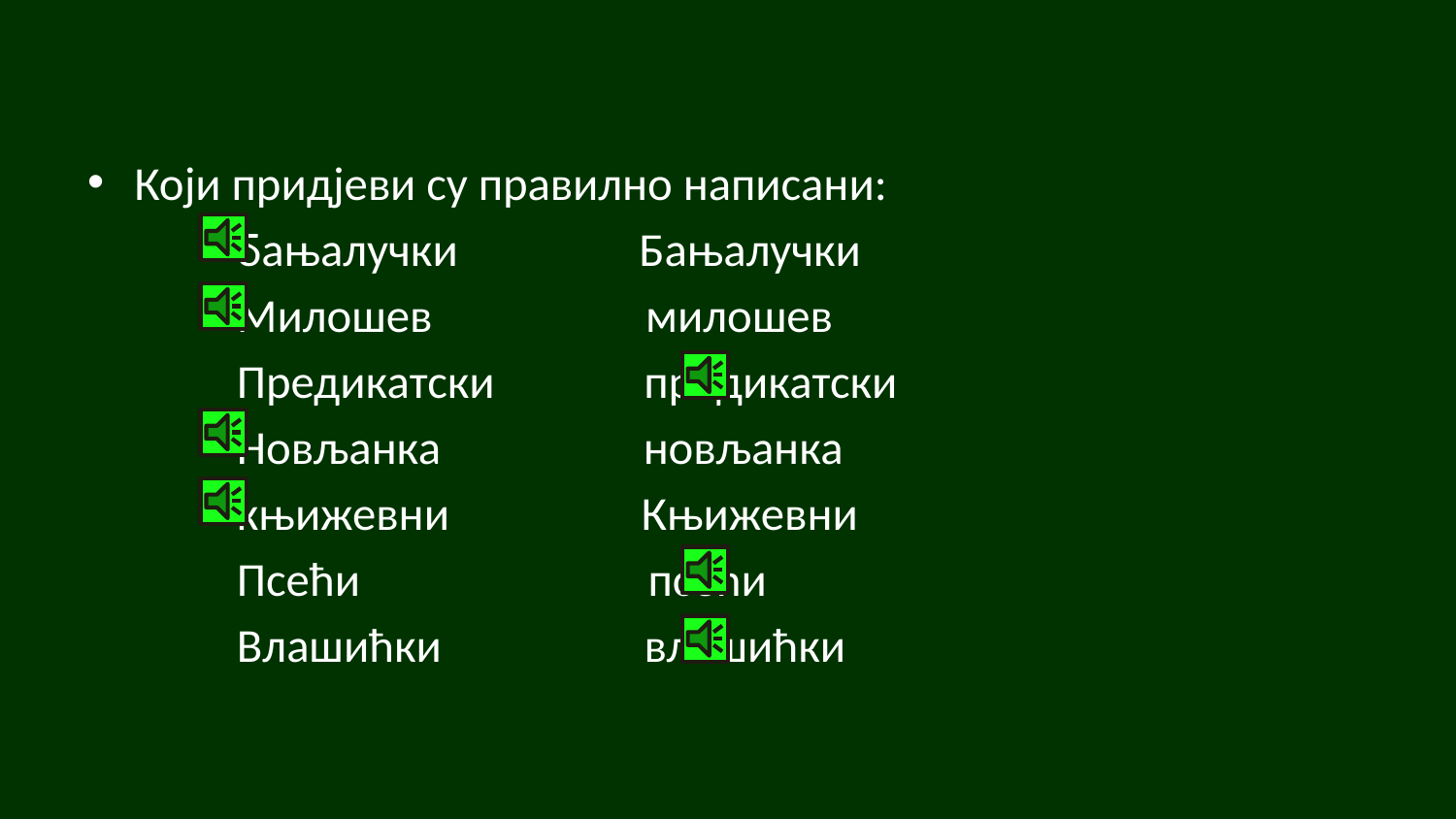

Који придјеви су правилно написани:
              бањалучки                 Бањалучки
              Милошев                    милошев
              Предикатски              предикатски
              Новљанка                   новљанка
              књижевни                  Књижевни
              Псећи                           псећи
              Влашићки                   влашићки